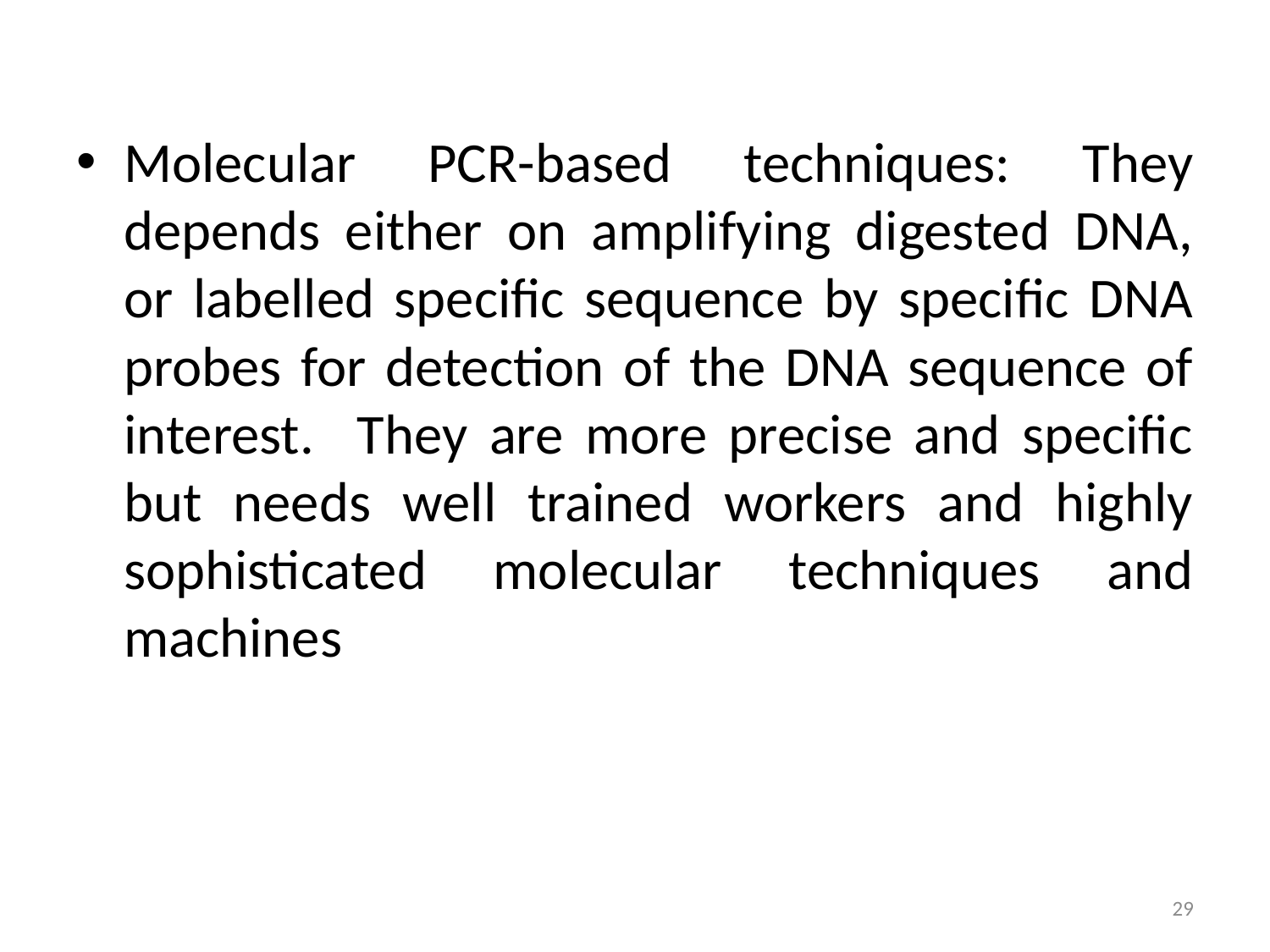

Molecular PCR-based techniques: They depends either on amplifying digested DNA, or labelled specific sequence by specific DNA probes for detection of the DNA sequence of interest.  They are more precise and specific but needs well trained workers and highly sophisticated molecular techniques and machines
29